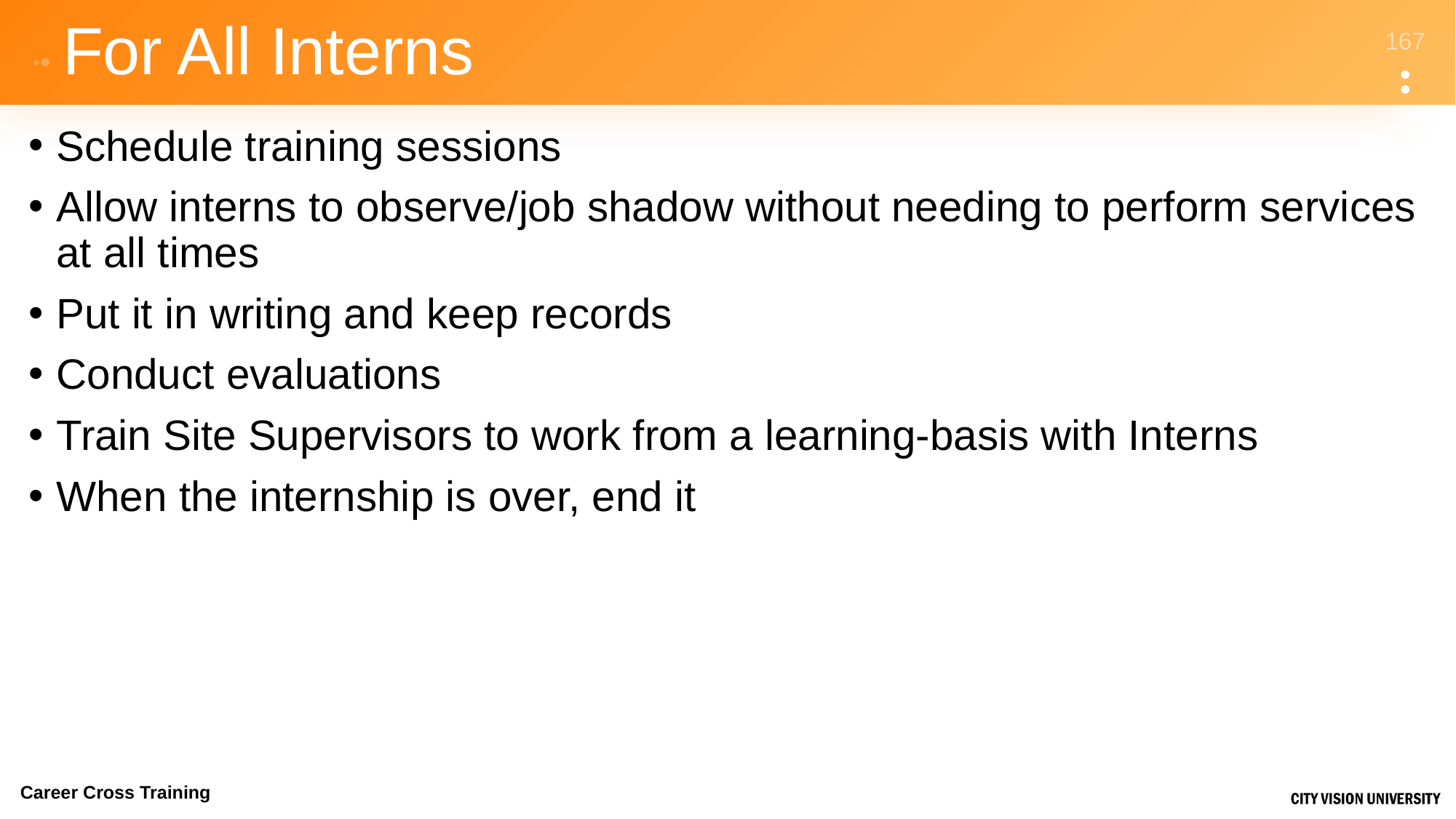

# For All Interns
Schedule training sessions
Allow interns to observe/job shadow without needing to perform services at all times
Put it in writing and keep records
Conduct evaluations
Train Site Supervisors to work from a learning-basis with Interns
When the internship is over, end it